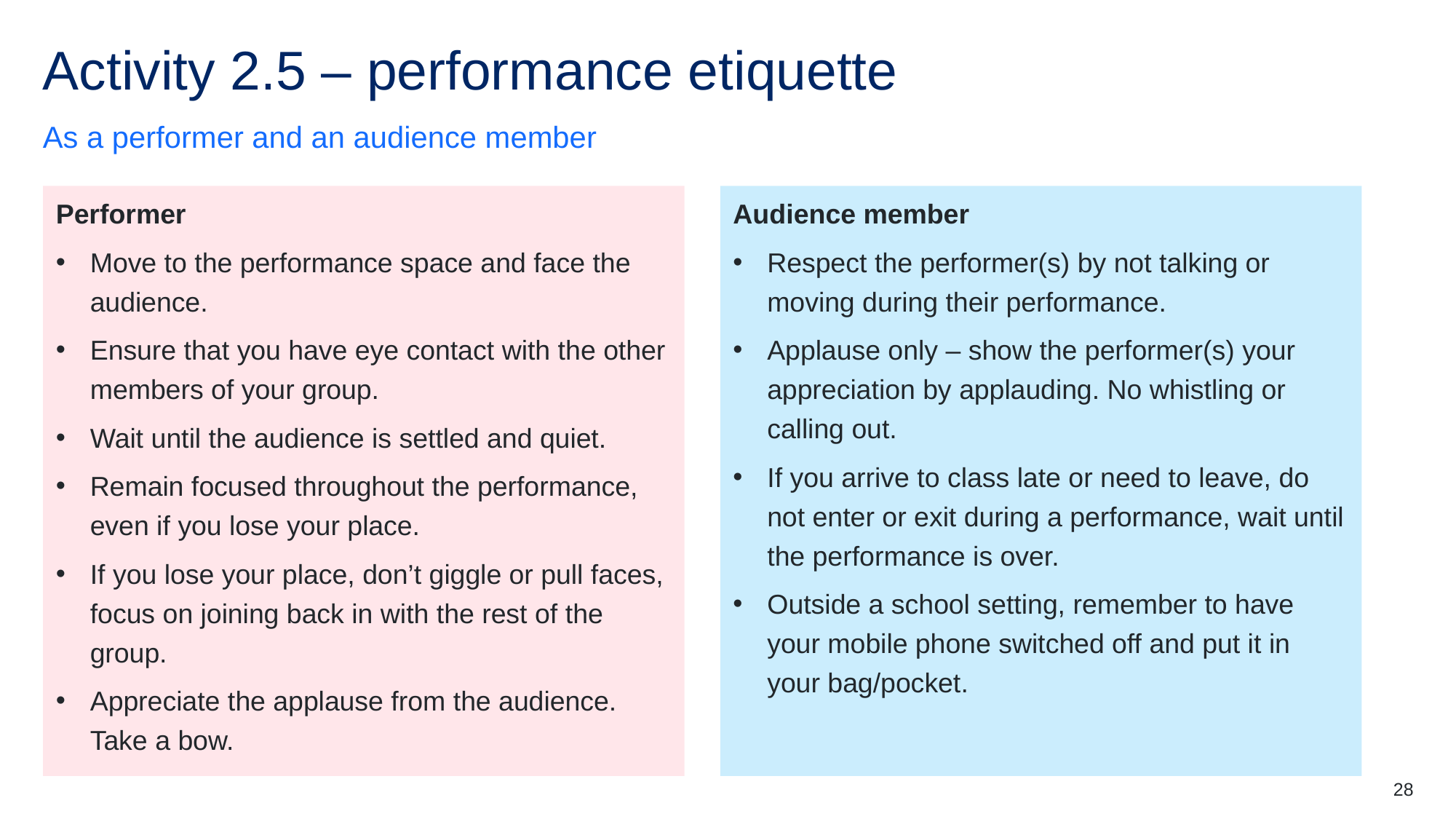

# Activity 2.5 – performance etiquette
As a performer and an audience member
Performer
Move to the performance space and face the audience.
Ensure that you have eye contact with the other members of your group.
Wait until the audience is settled and quiet.
Remain focused throughout the performance, even if you lose your place.
If you lose your place, don’t giggle or pull faces, focus on joining back in with the rest of the group.
Appreciate the applause from the audience. Take a bow.
Audience member
Respect the performer(s) by not talking or moving during their performance.
Applause only – show the performer(s) your appreciation by applauding. No whistling or calling out.
If you arrive to class late or need to leave, do not enter or exit during a performance, wait until the performance is over.
Outside a school setting, remember to have your mobile phone switched off and put it in your bag/pocket.

28